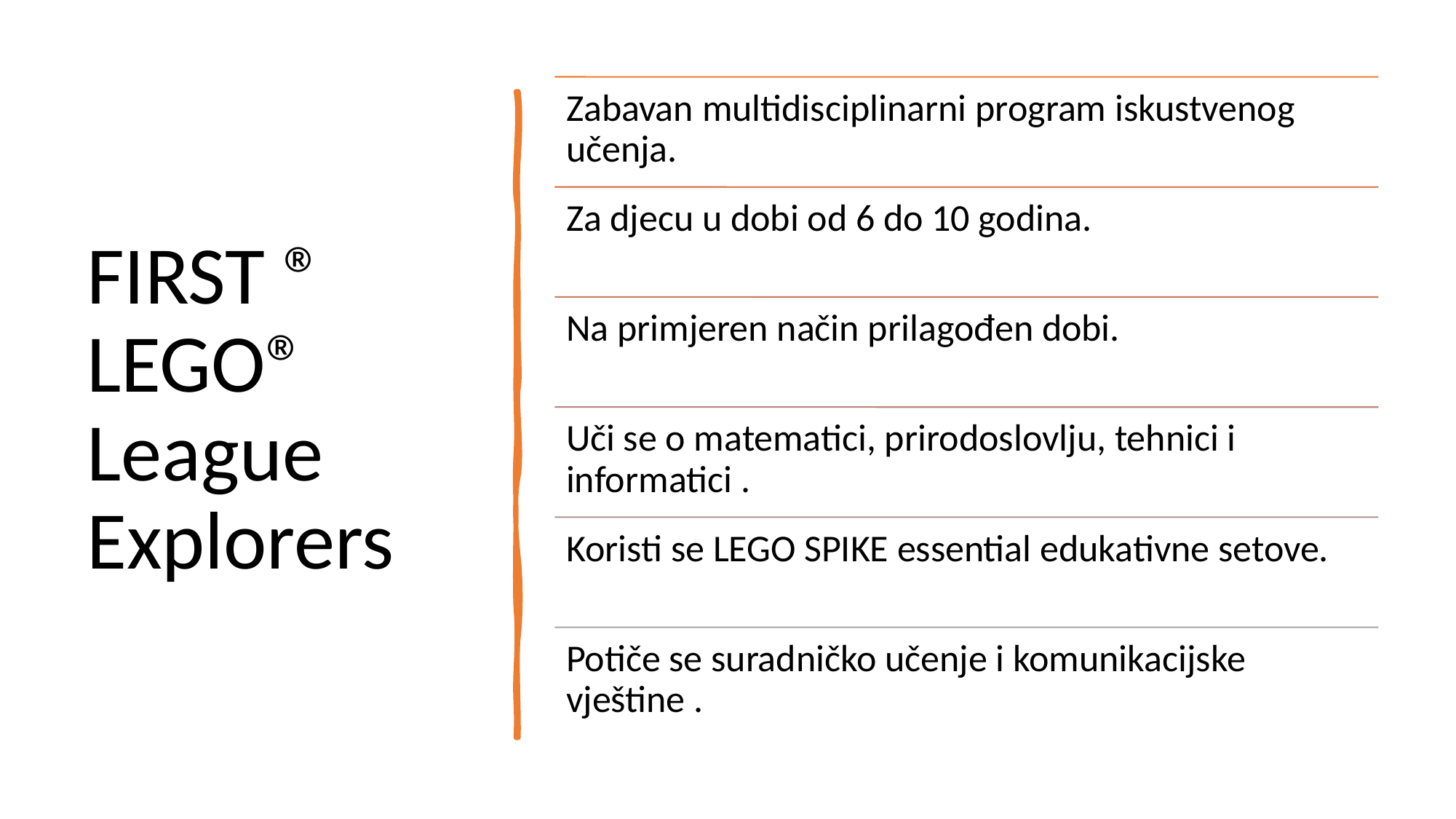

Zabavan multidisciplinarni program iskustvenog učenja.
Za djecu u dobi od 6 do 10 godina.
Na primjeren način prilagođen dobi.
Uči se o matematici, prirodoslovlju, tehnici i informatici .
Koristi se LEGO SPIKE essential edukativne setove.
Potiče se suradničko učenje i komunikacijske vještine .
# FIRST ® LEGO® League Explorers